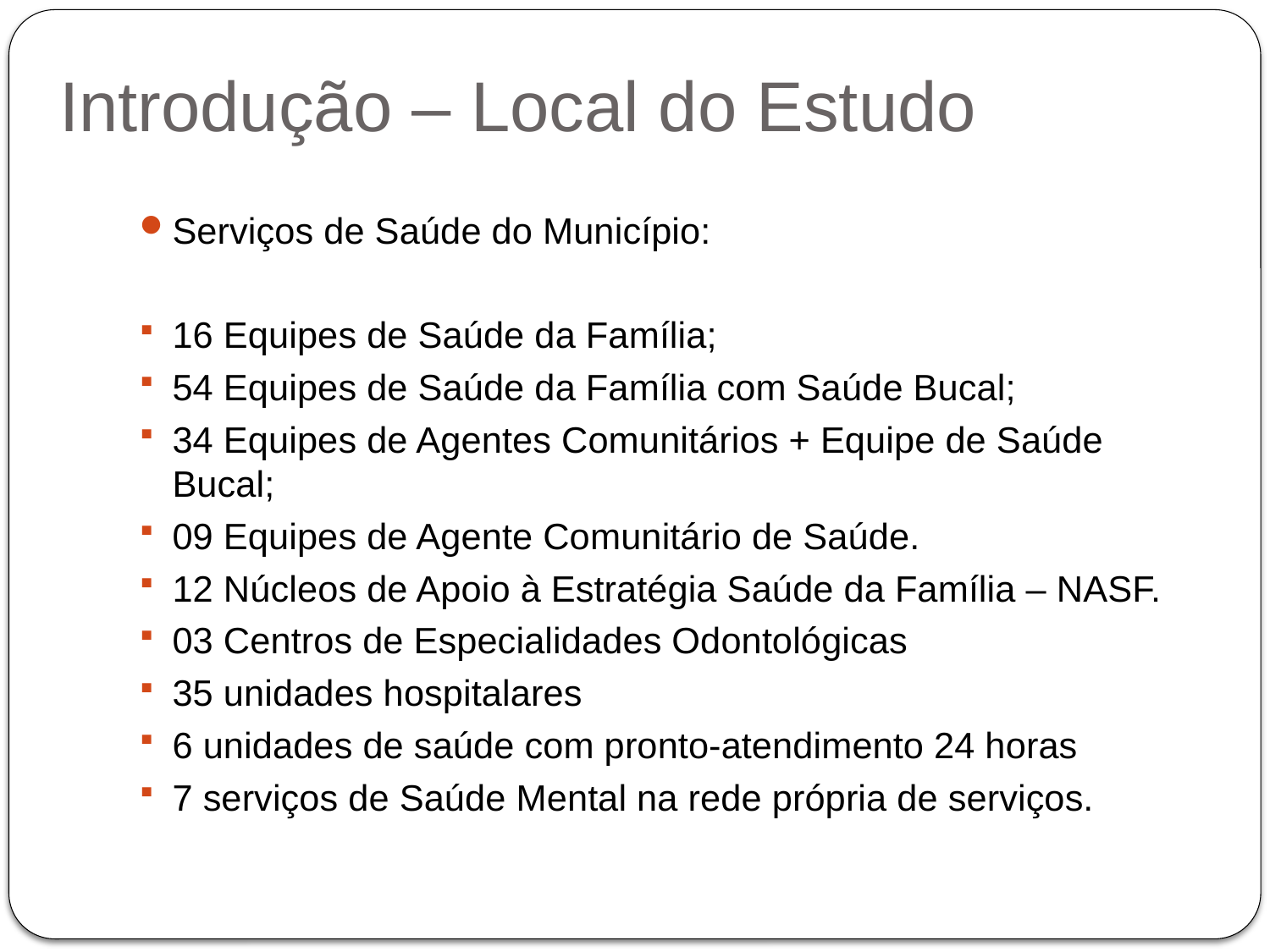

# Introdução – Local do Estudo
Serviços de Saúde do Município:

16 Equipes de Saúde da Família;
54 Equipes de Saúde da Família com Saúde Bucal;
34 Equipes de Agentes Comunitários + Equipe de Saúde Bucal;
09 Equipes de Agente Comunitário de Saúde.
12 Núcleos de Apoio à Estratégia Saúde da Família – NASF.
03 Centros de Especialidades Odontológicas
35 unidades hospitalares
6 unidades de saúde com pronto-atendimento 24 horas
7 serviços de Saúde Mental na rede própria de serviços.